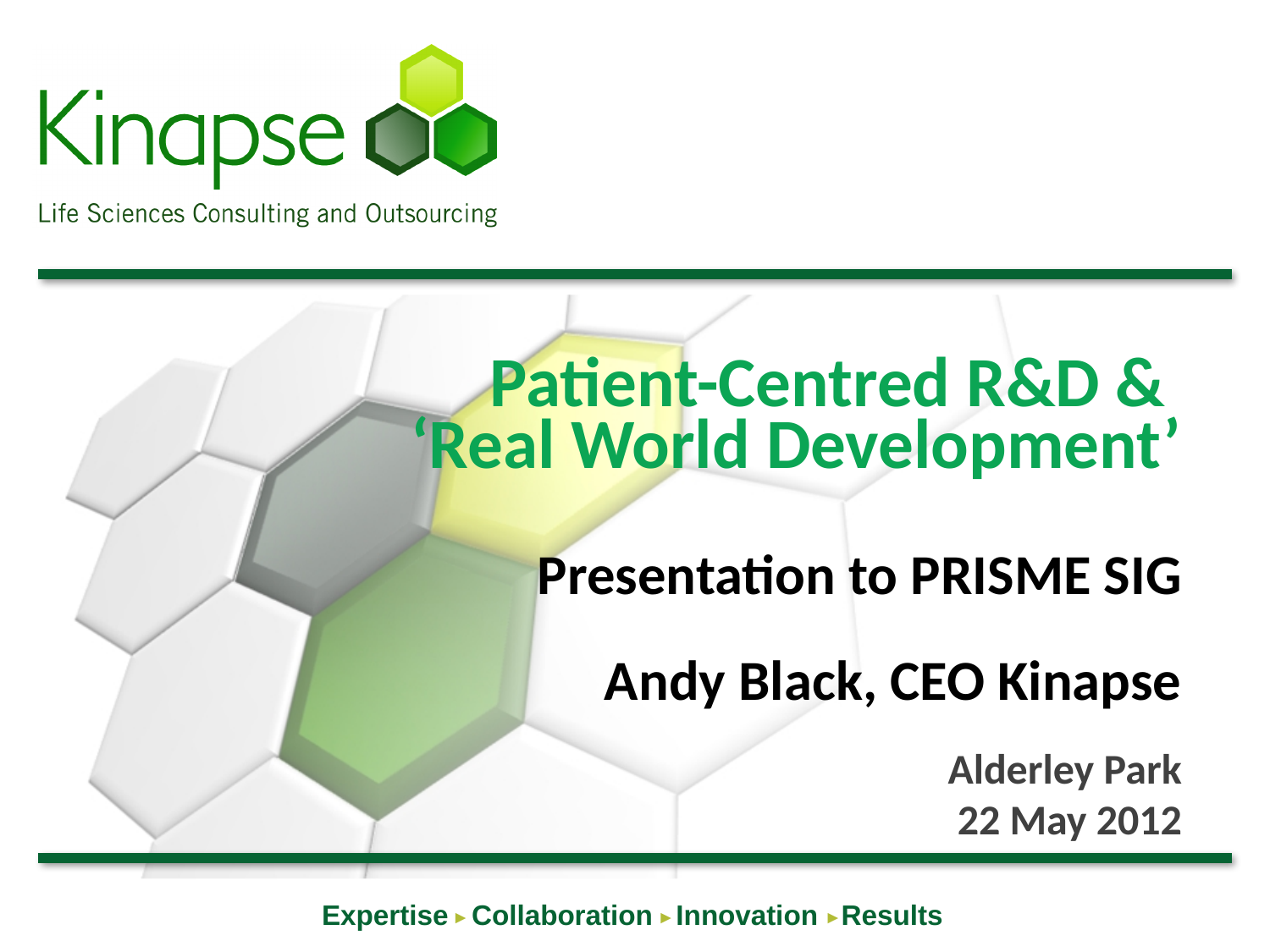

Patient-Centred R&D &
‘Real World Development’

Presentation to PRISME SIG

Andy Black, CEO Kinapse
Alderley Park
22 May 2012